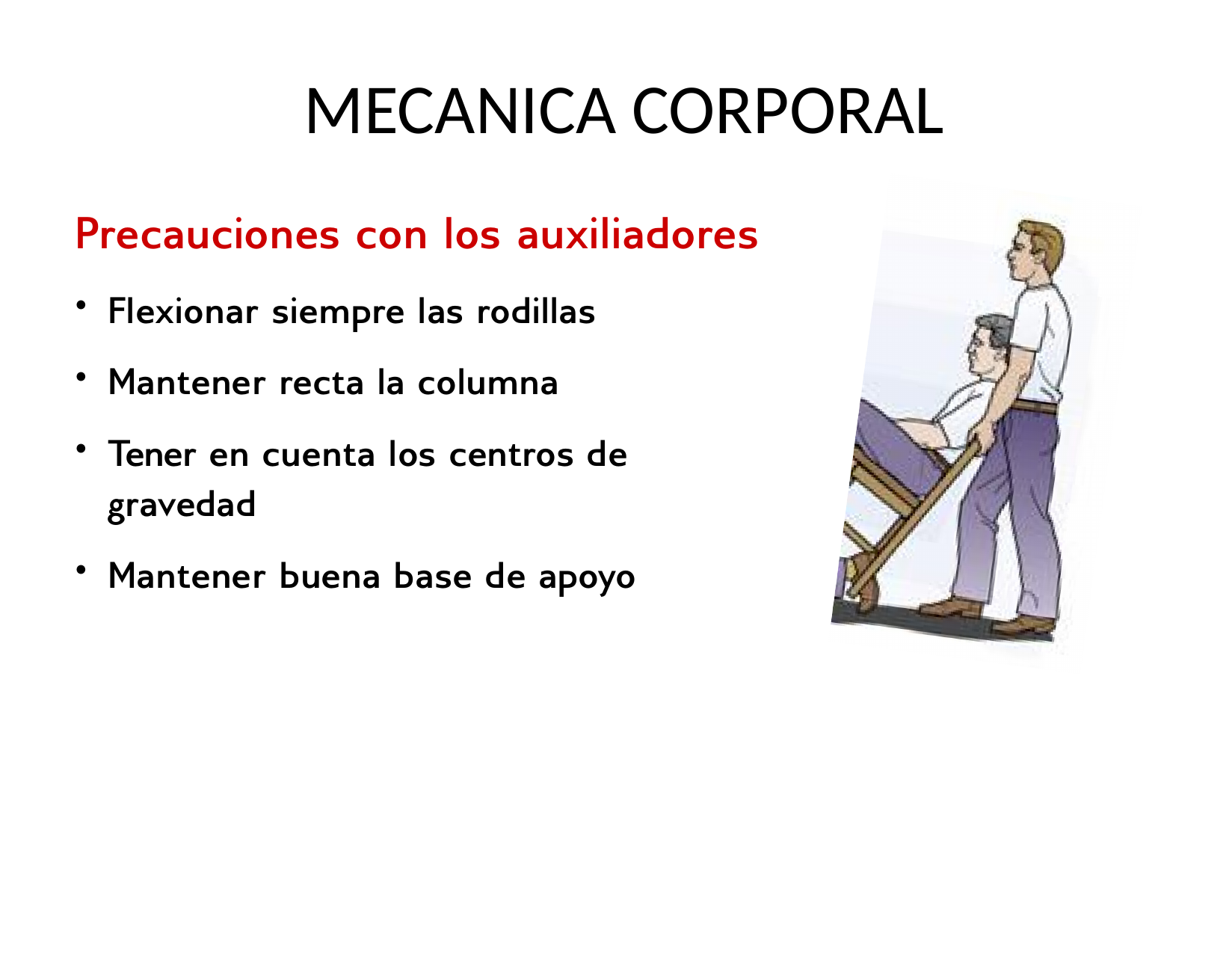

# MECANICA CORPORAL

Precauciones con los auxiliadores
Flexionar siempre las rodillas
Mantener recta la columna
Tener en cuenta los centros de  gravedad
Mantener buena base de apoyo